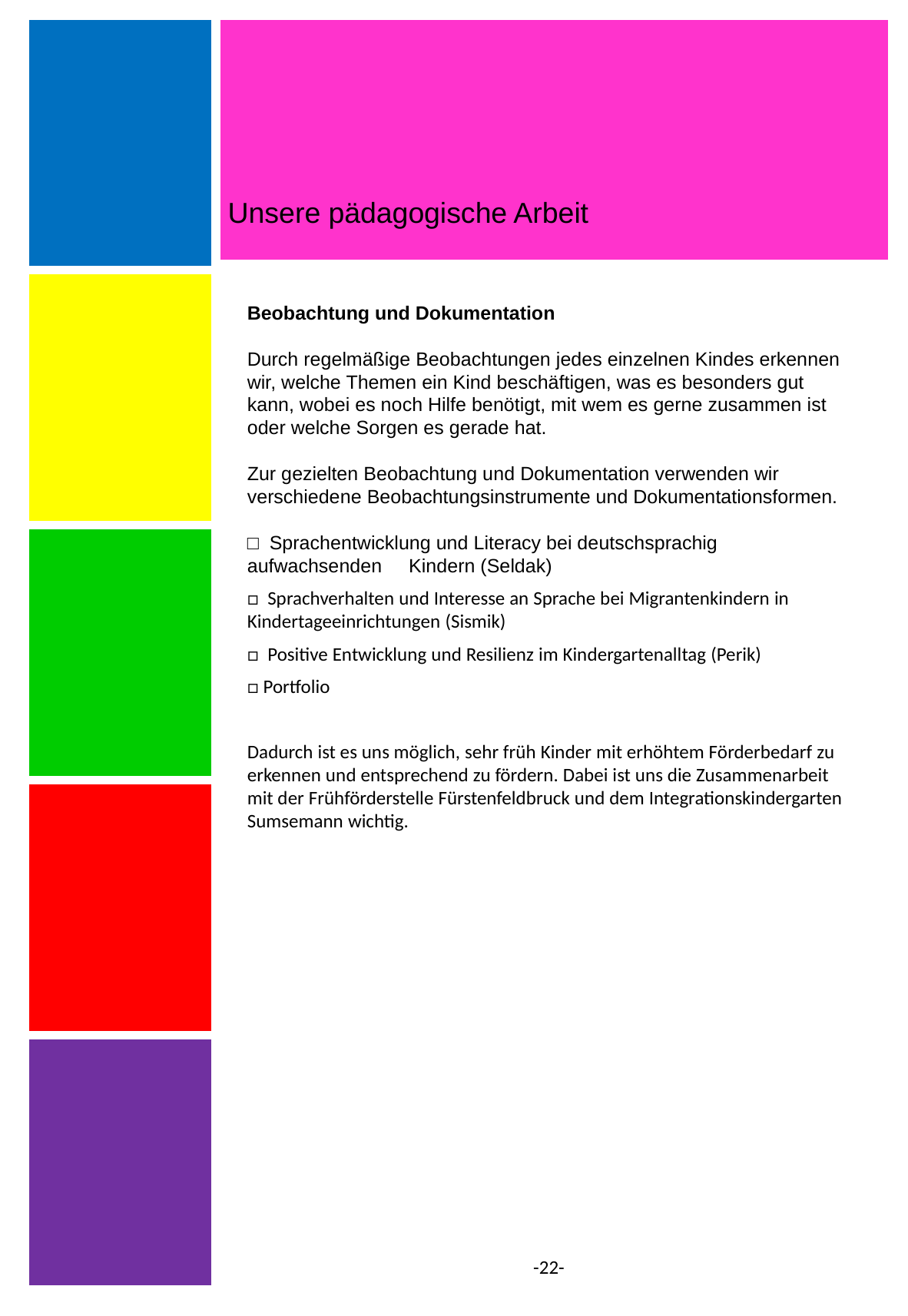

Unsere pädagogische Arbeit
|  |
| --- |
|  |
|  |
|  |
|  |

Beobachtung und Dokumentation

Durch regelmäßige Beobachtungen jedes einzelnen Kindes erkennen wir, welche Themen ein Kind beschäftigen, was es besonders gut kann, wobei es noch Hilfe benötigt, mit wem es gerne zusammen ist oder welche Sorgen es gerade hat.

Zur gezielten Beobachtung und Dokumentation verwenden wir verschiedene Beobachtungsinstrumente und Dokumentationsformen.

□  Sprachentwicklung und Literacy bei deutschsprachig aufwachsenden     Kindern (Seldak)
□  Sprachverhalten und Interesse an Sprache bei Migrantenkindern in Kindertageeinrichtungen (Sismik)
□  Positive Entwicklung und Resilienz im Kindergartenalltag (Perik)
□ Portfolio

Dadurch ist es uns möglich, sehr früh Kinder mit erhöhtem Förderbedarf zu erkennen und entsprechend zu fördern. Dabei ist uns die Zusammenarbeit mit der Frühförderstelle Fürstenfeldbruck und dem Integrationskindergarten Sumsemann wichtig.

-22-